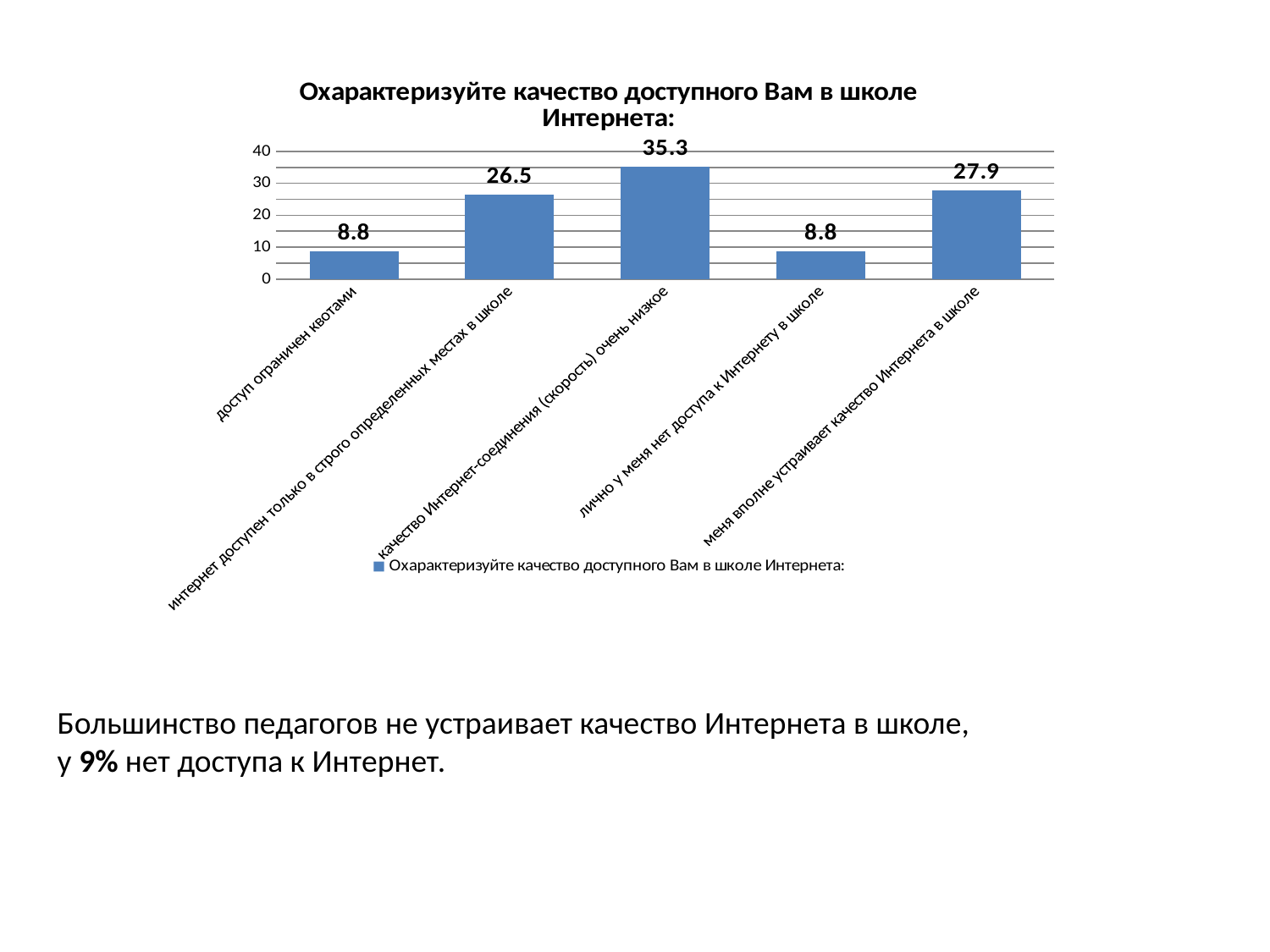

### Chart: Охарактеризуйте качество доступного Вам в школе Интернета:

| Category | Охарактеризуйте качество доступного Вам в школе Интернета: |
|---|---|
| доступ ограничен квотами | 8.8 |
| интернет доступен только в строго определенных местах в школе | 26.5 |
| качество Интернет-соединения (скорость) очень низкое | 35.3 |
| лично у меня нет доступа к Интернету в школе | 8.8 |
| меня вполне устраивает качество Интернета в школе | 27.9 |
Большинство педагогов не устраивает качество Интернета в школе,
у 9% нет доступа к Интернет.